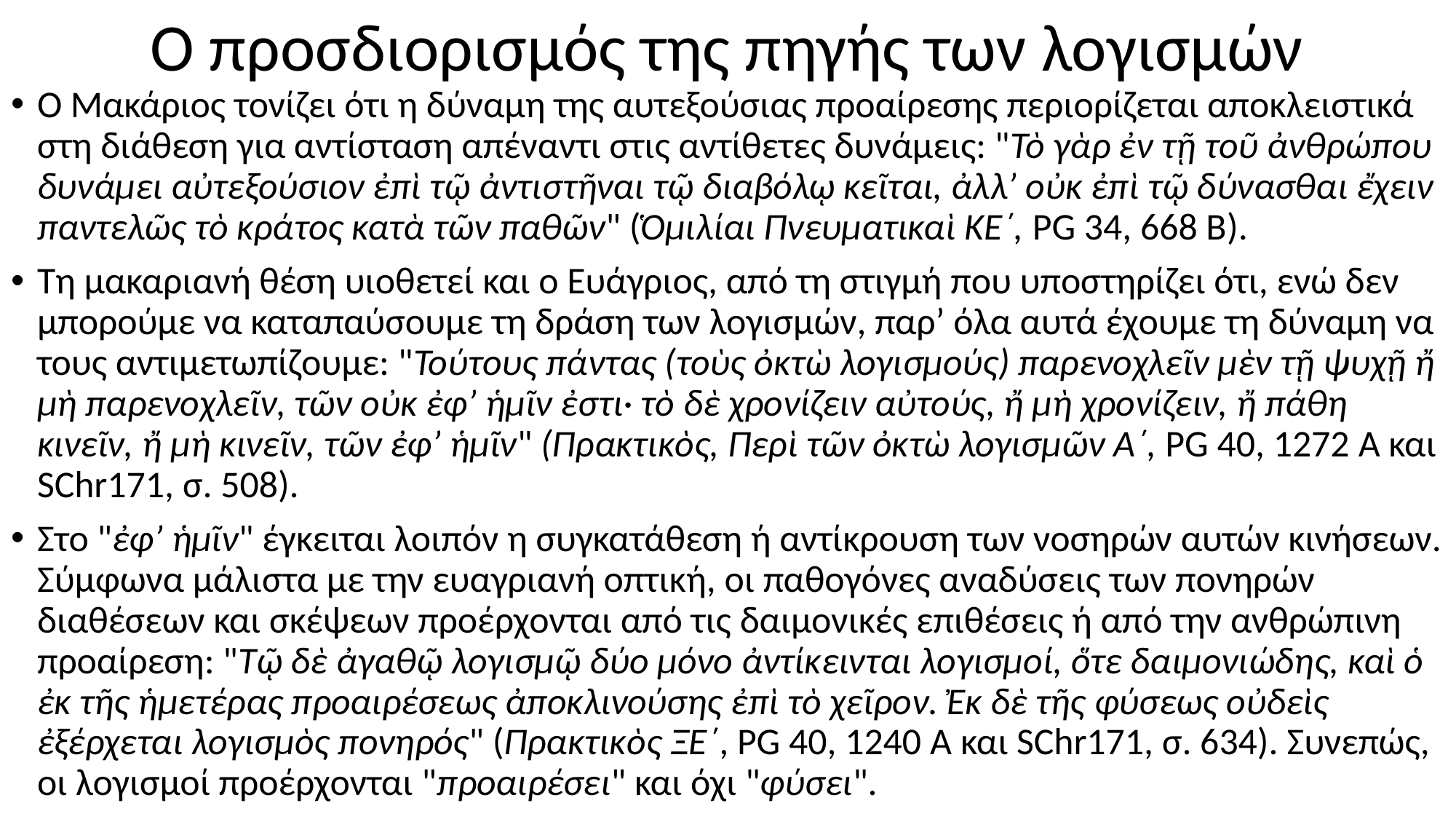

# Ο προσδιορισμός της πηγής των λογισμών
Ο Μακάριος τονίζει ότι η δύναμη της αυτεξούσιας προαίρεσης περιορίζεται αποκλειστικά στη διάθεση για αντίσταση απέναντι στις αντίθετες δυνάμεις: "Τὸ γὰρ ἐν τῇ τοῦ ἀνθρώπου δυνάμει αὐτεξούσιον ἐπὶ τῷ ἀντιστῆναι τῷ διαβόλῳ κεῖται, ἀλλ’ οὐκ ἐπὶ τῷ δύνασθαι ἔχειν παντελῶς τὸ κράτος κατὰ τῶν παθῶν" (Ὁμιλίαι Πνευματικαὶ ΚΕ΄, PG 34, 668 B).
Τη μακαριανή θέση υιοθετεί και ο Ευάγριος, από τη στιγμή που υποστηρίζει ότι, ενώ δεν μπορούμε να καταπαύσουμε τη δράση των λογισμών, παρ’ όλα αυτά έχουμε τη δύναμη να τους αντιμετωπίζουμε: "Τούτους πάντας (τοὺς ὀκτὼ λογισμούς) παρενοχλεῖν μὲν τῇ ψυχῇ ἤ μὴ παρενοχλεῖν, τῶν οὐκ ἐφ’ ἡμῖν ἐστι· τὸ δὲ χρονίζειν αὐτούς, ἤ μὴ χρονίζειν, ἤ πάθη κινεῖν, ἤ μὴ κινεῖν, τῶν ἐφ’ ἡμῖν" (Πρακτικὸς, Περὶ τῶν ὀκτὼ λογισμῶν Α΄, PG 40, 1272 Α και SChr171, σ. 508).
Στο "ἐφ’ ἡμῖν" έγκειται λοιπόν η συγκατάθεση ή αντίκρουση των νοσηρών αυτών κινήσεων. Σύμφωνα μάλιστα με την ευαγριανή οπτική, οι παθογόνες αναδύσεις των πονηρών διαθέσεων και σκέψεων προέρχονται από τις δαιμονικές επιθέσεις ή από την ανθρώπινη προαίρεση: "Τῷ δὲ ἀγαθῷ λογισμῷ δύο μόνο ἀντίκεινται λογισμοί, ὅτε δαιμονιώδης, καὶ ὁ ἐκ τῆς ἡμετέρας προαιρέσεως ἀποκλινούσης ἐπὶ τὸ χεῖρον. Ἐκ δὲ τῆς φύσεως οὐδεὶς ἐξέρχεται λογισμὸς πονηρός" (Πρακτικὸς ΞΕ΄, PG 40, 1240 A και SChr171, σ. 634). Συνεπώς, οι λογισμοί προέρχονται "προαιρέσει" και όχι "φύσει".